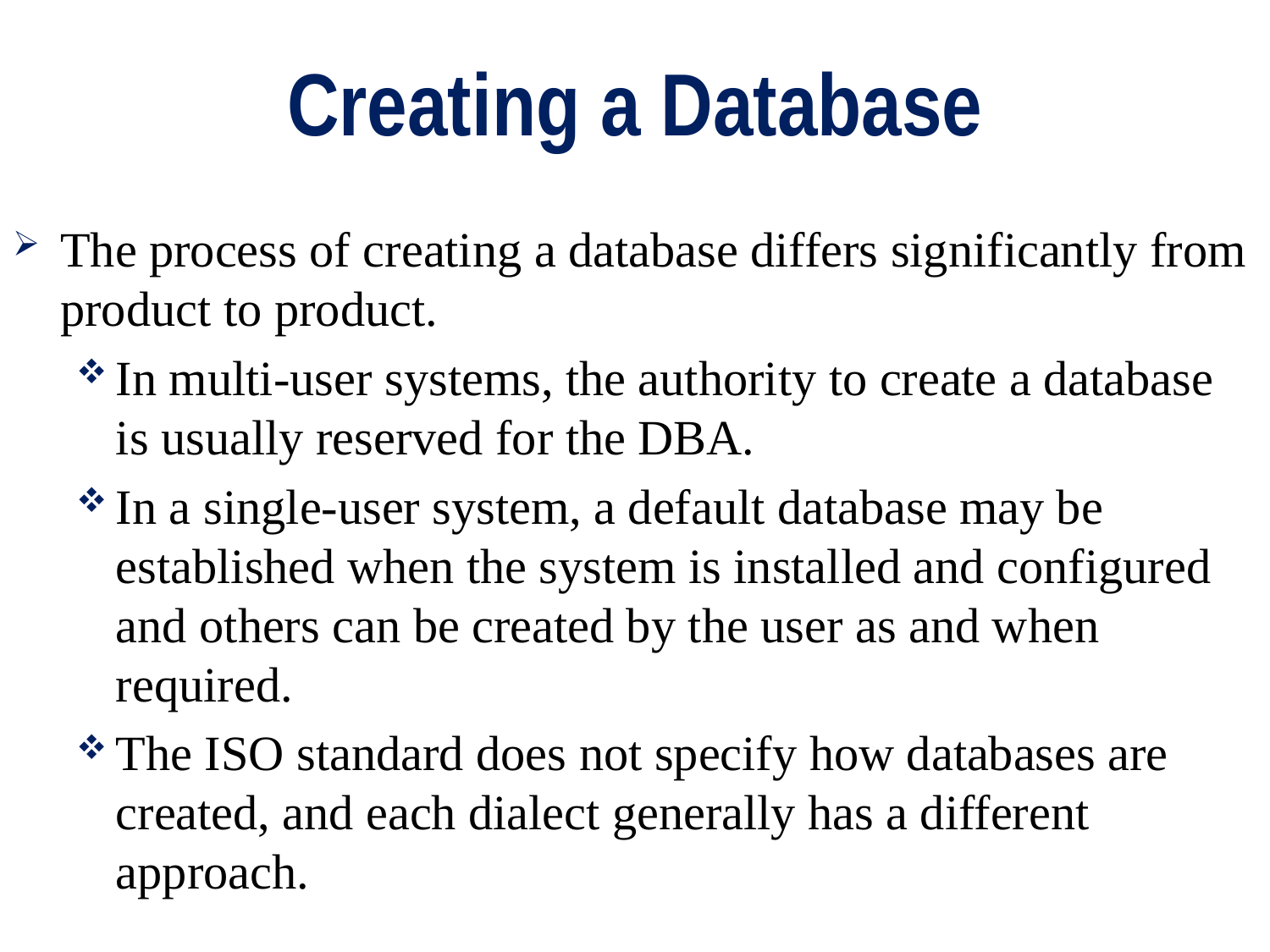

# Creating a Database
The process of creating a database differs significantly from product to product.
In multi-user systems, the authority to create a database is usually reserved for the DBA.
In a single-user system, a default database may be established when the system is installed and configured and others can be created by the user as and when required.
The ISO standard does not specify how databases are created, and each dialect generally has a different approach.